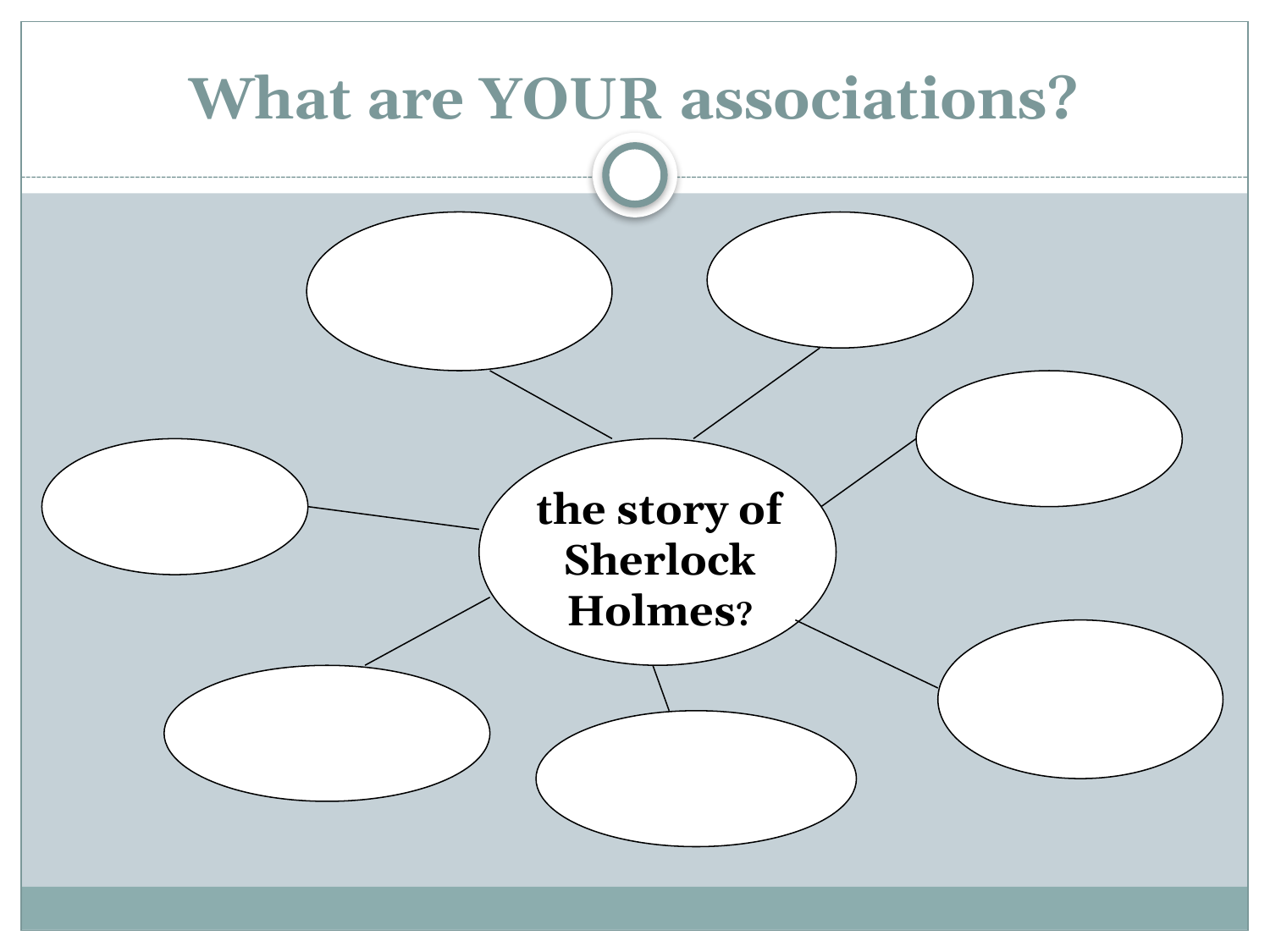

# What are YOUR associations?

the story of Sherlock Holmes?